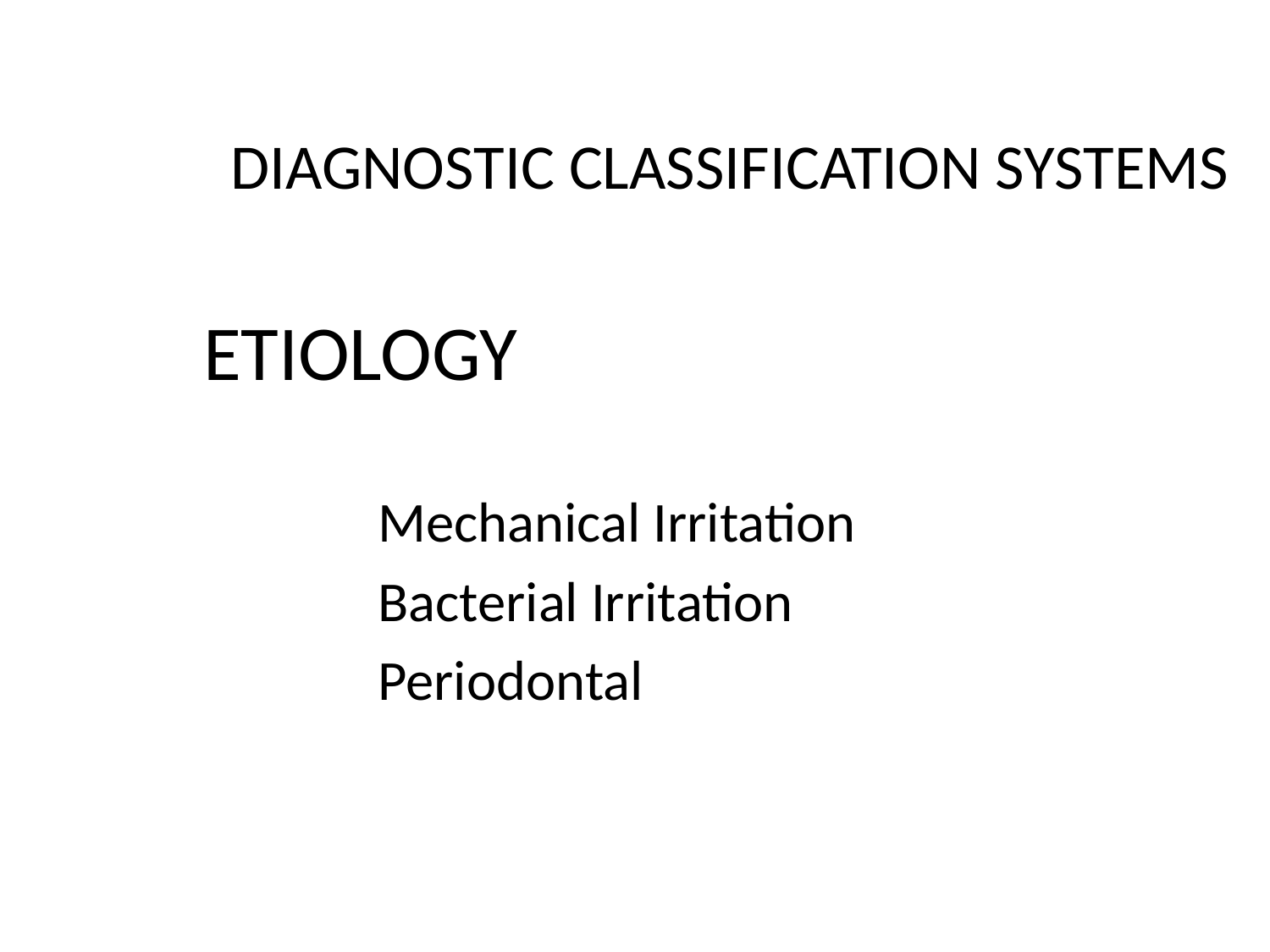

DIAGNOSTIC CLASSIFICATION SYSTEMS
ETIOLOGY

		Mechanical Irritation
		Bacterial Irritation
		Periodontal